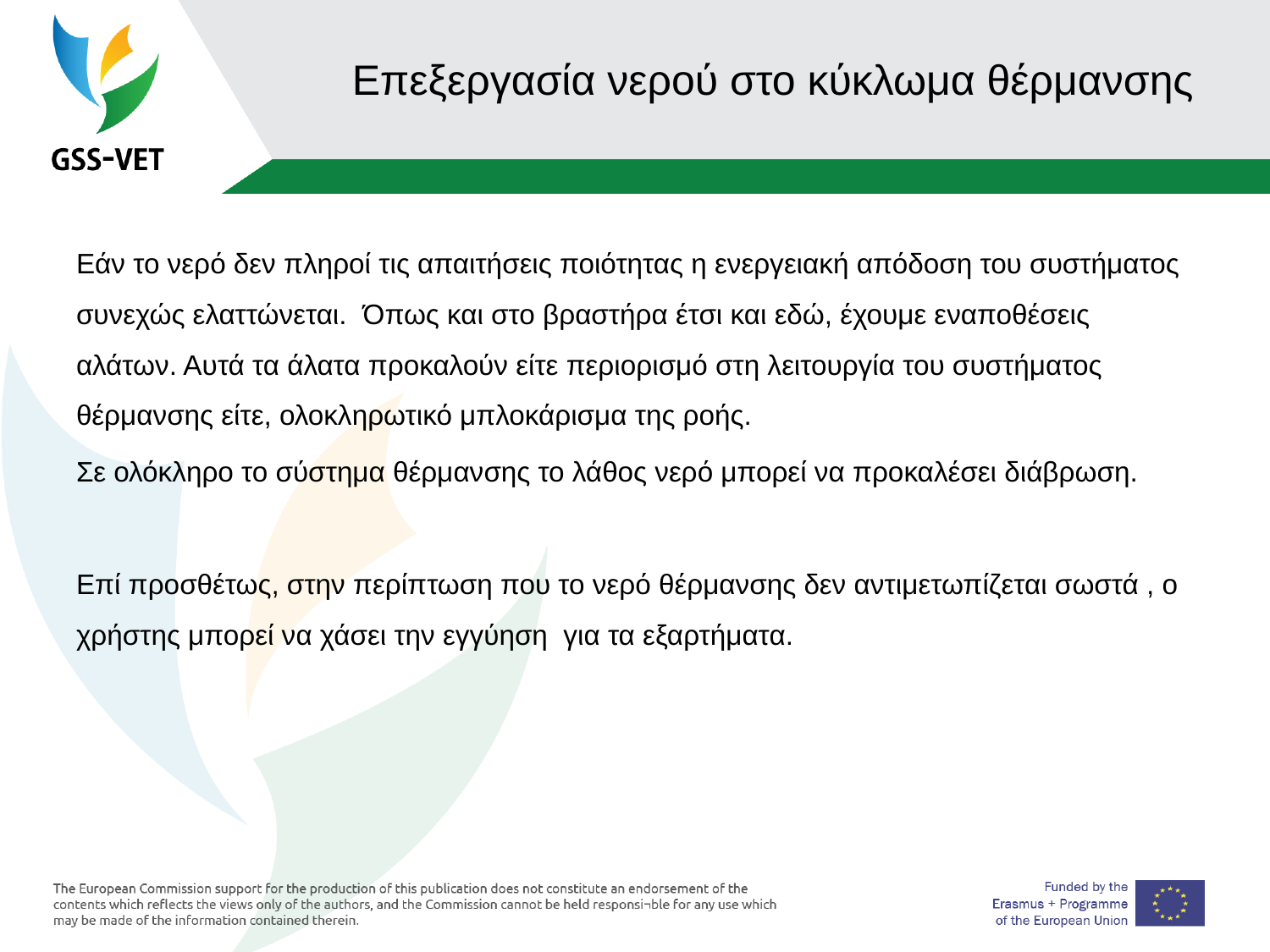

# Επεξεργασία νερού στο κύκλωμα θέρμανσης
Εάν το νερό δεν πληροί τις απαιτήσεις ποιότητας η ενεργειακή απόδοση του συστήματος συνεχώς ελαττώνεται.  Όπως και στο βραστήρα έτσι και εδώ, έχουμε εναποθέσεις αλάτων. Αυτά τα άλατα προκαλούν είτε περιορισμό στη λειτουργία του συστήματος θέρμανσης είτε, ολοκληρωτικό μπλοκάρισμα της ροής.
Σε ολόκληρο το σύστημα θέρμανσης το λάθος νερό μπορεί να προκαλέσει διάβρωση.

Επί προσθέτως, στην περίπτωση που το νερό θέρμανσης δεν αντιμετωπίζεται σωστά , ο χρήστης μπορεί να χάσει την εγγύηση  για τα εξαρτήματα.